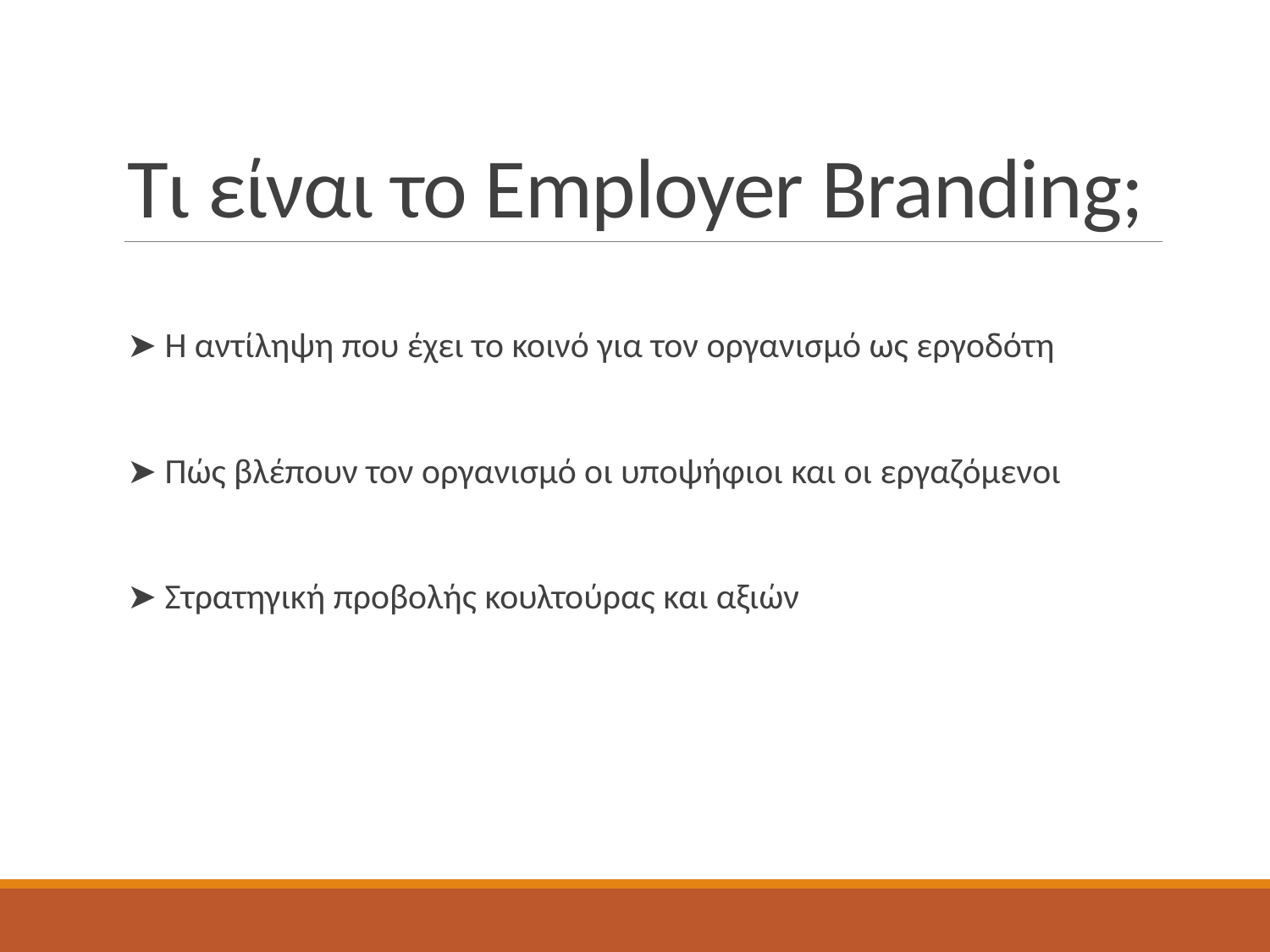

# Τι είναι το Employer Branding;
➤ Η αντίληψη που έχει το κοινό για τον οργανισμό ως εργοδότη

➤ Πώς βλέπουν τον οργανισμό οι υποψήφιοι και οι εργαζόμενοι

➤ Στρατηγική προβολής κουλτούρας και αξιών